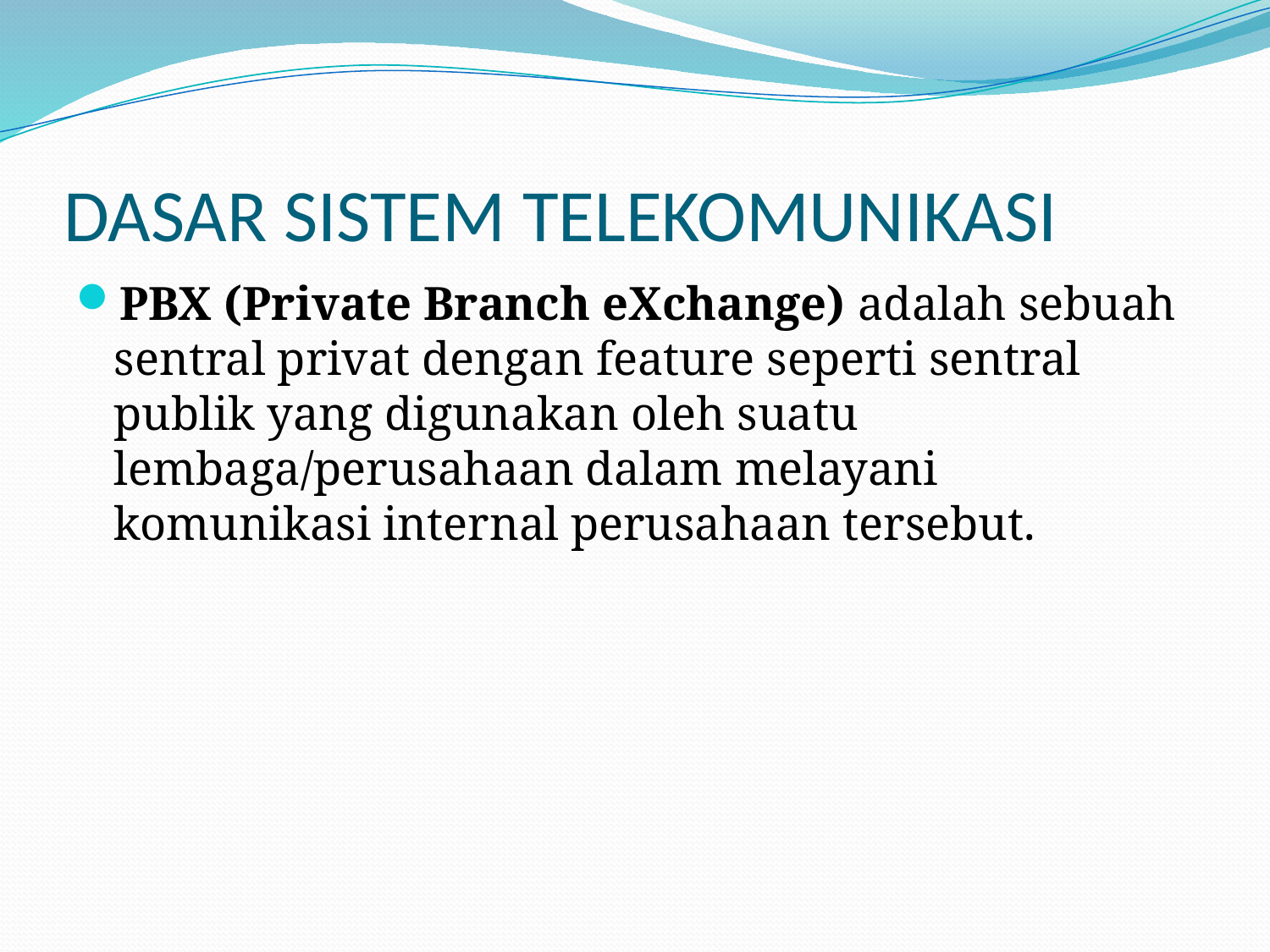

# DASAR SISTEM TELEKOMUNIKASI
PBX (Private Branch eXchange) adalah sebuah sentral privat dengan feature seperti sentral publik yang digunakan oleh suatu lembaga/perusahaan dalam melayani komunikasi internal perusahaan tersebut.